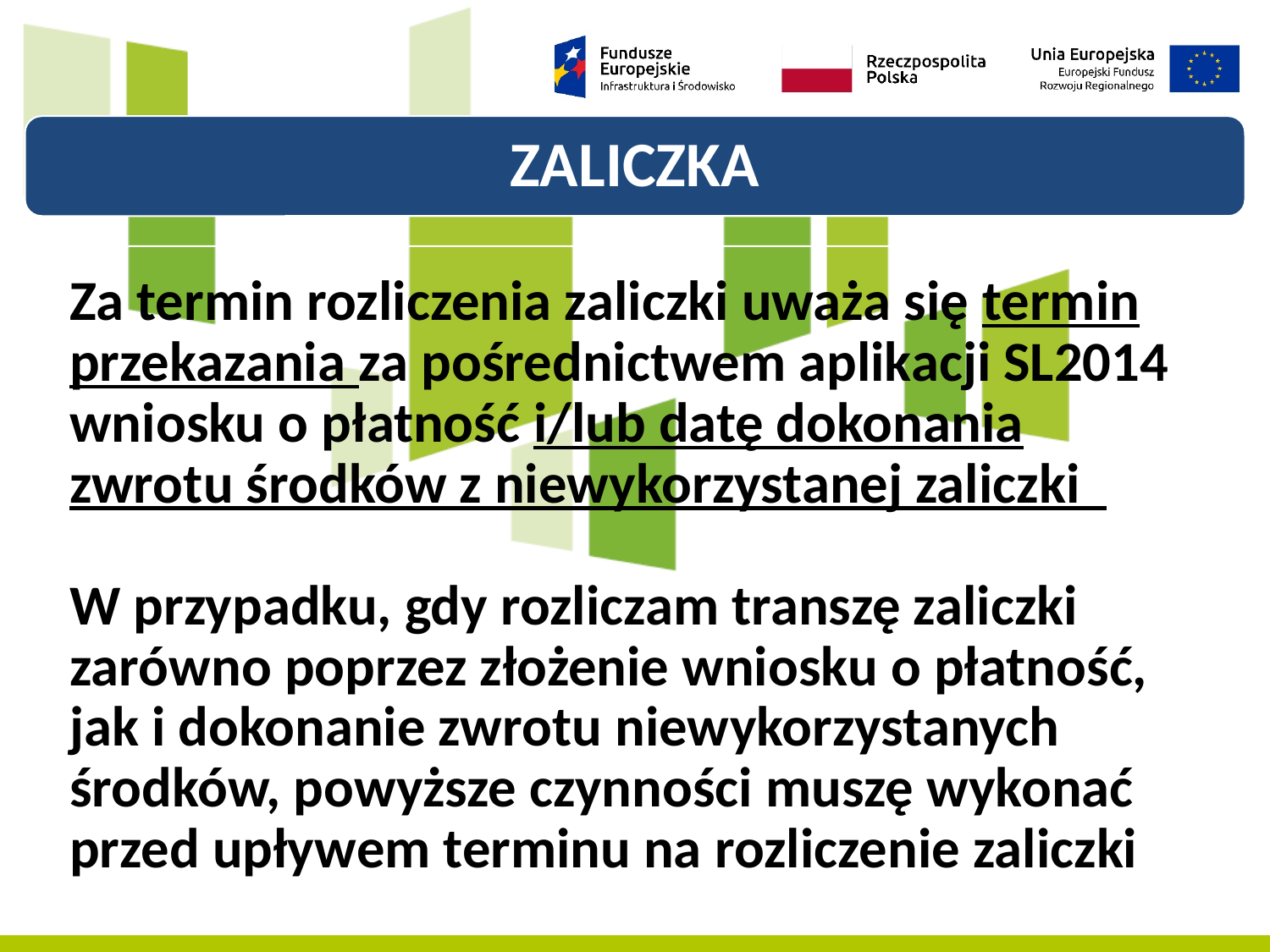

ZALICZKA
Za termin rozliczenia zaliczki uważa się termin przekazania za pośrednictwem aplikacji SL2014 wniosku o płatność i/lub datę dokonania zwrotu środków z niewykorzystanej zaliczki

W przypadku, gdy rozliczam transzę zaliczki zarówno poprzez złożenie wniosku o płatność,
jak i dokonanie zwrotu niewykorzystanych środków, powyższe czynności muszę wykonać przed upływem terminu na rozliczenie zaliczki